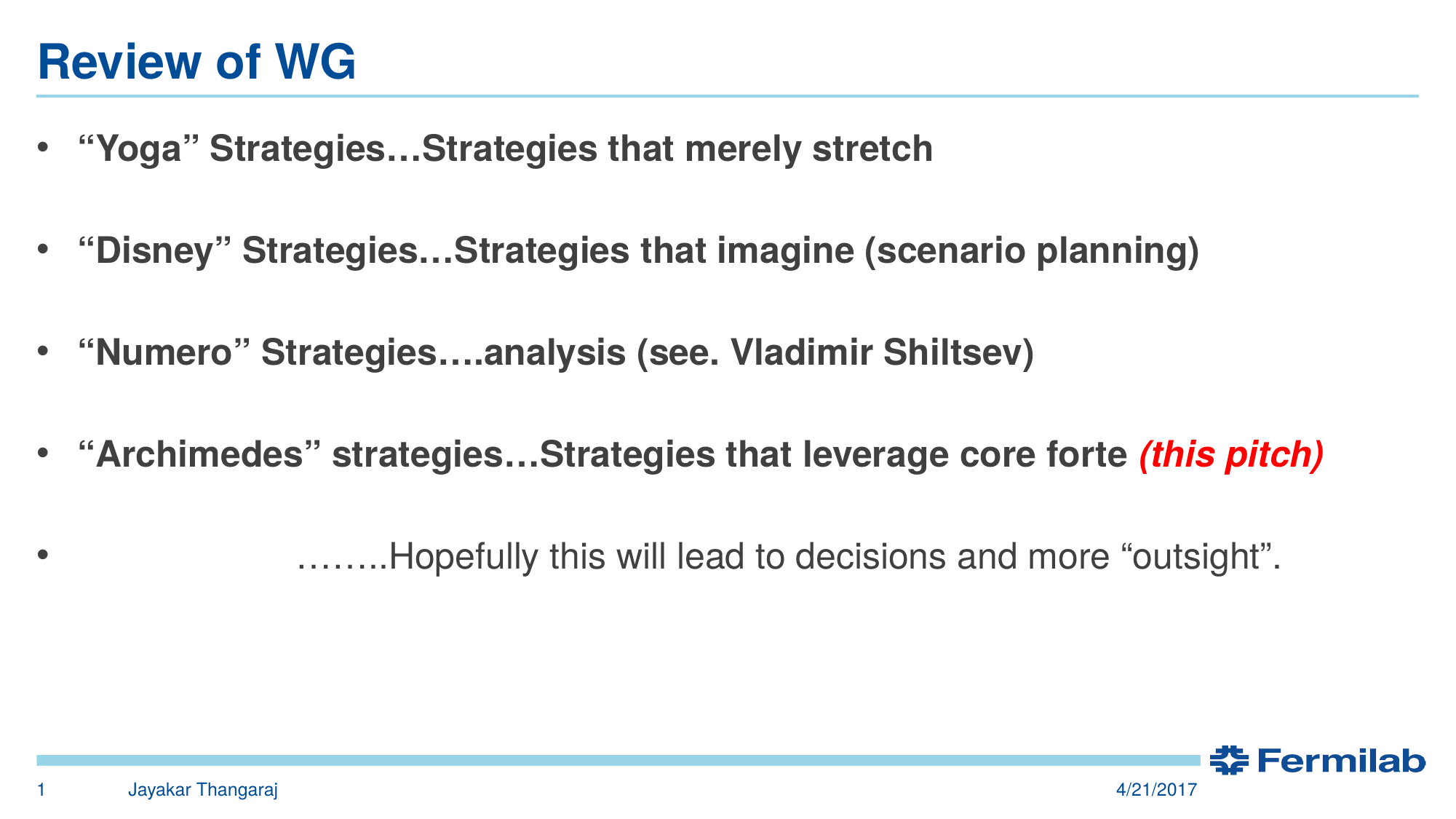

# Review of WG
“Yoga” Strategies…Strategies that merely stretch

“Disney” Strategies…Strategies that imagine (scenario planning)

“Numero” Strategies….analysis (see. Vladimir Shiltsev)

“Archimedes” strategies…Strategies that leverage core forte (this pitch)

              	……..Hopefully this will lead to decisions and more “outsight”.
1
Jayakar Thangaraj
4/21/2017